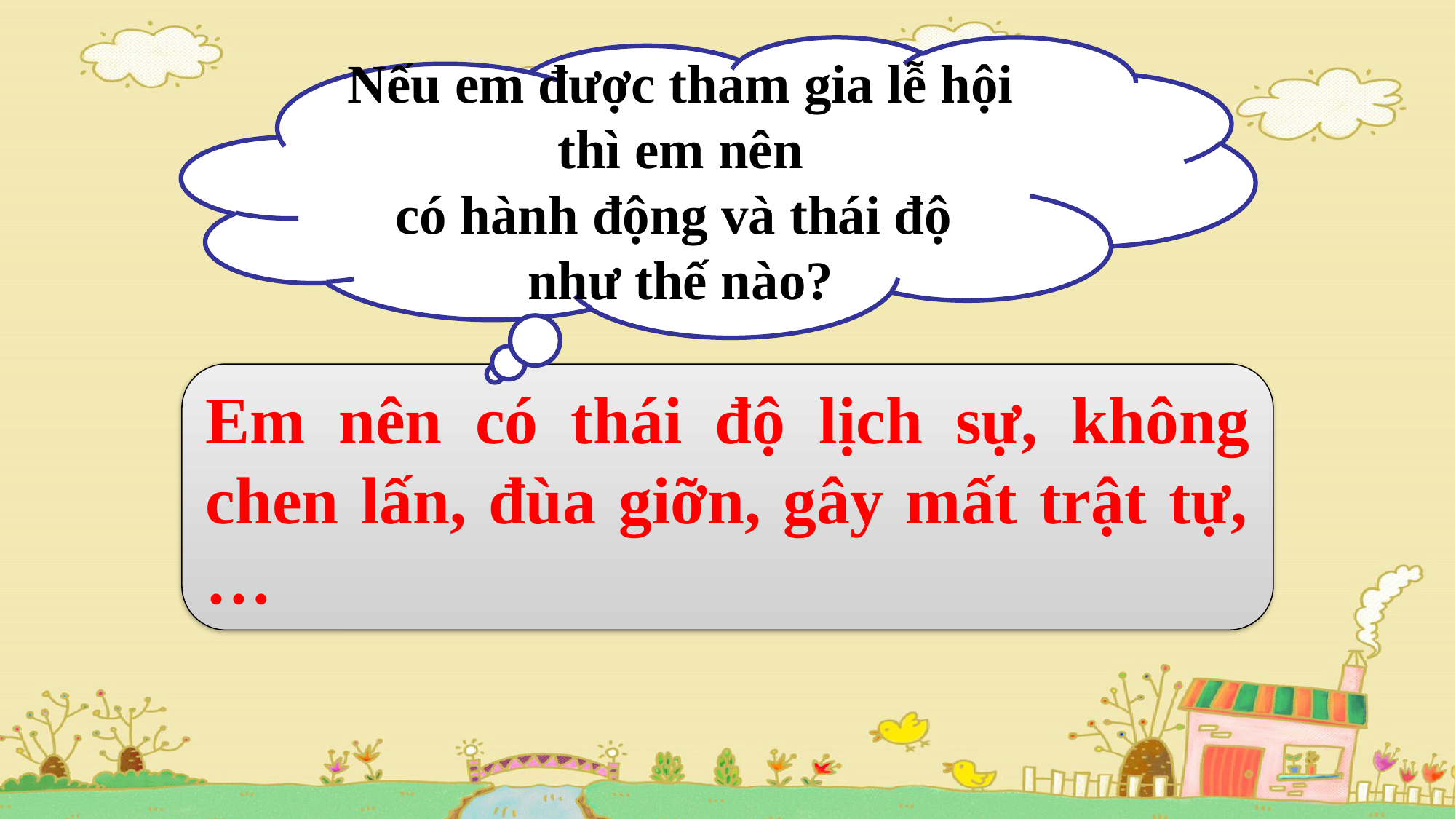

Nếu em được tham gia lễ hội thì em nên
có hành động và thái độ
như thế nào?
Em nên có thái độ lịch sự, không chen lấn, đùa giỡn, gây mất trật tự,…